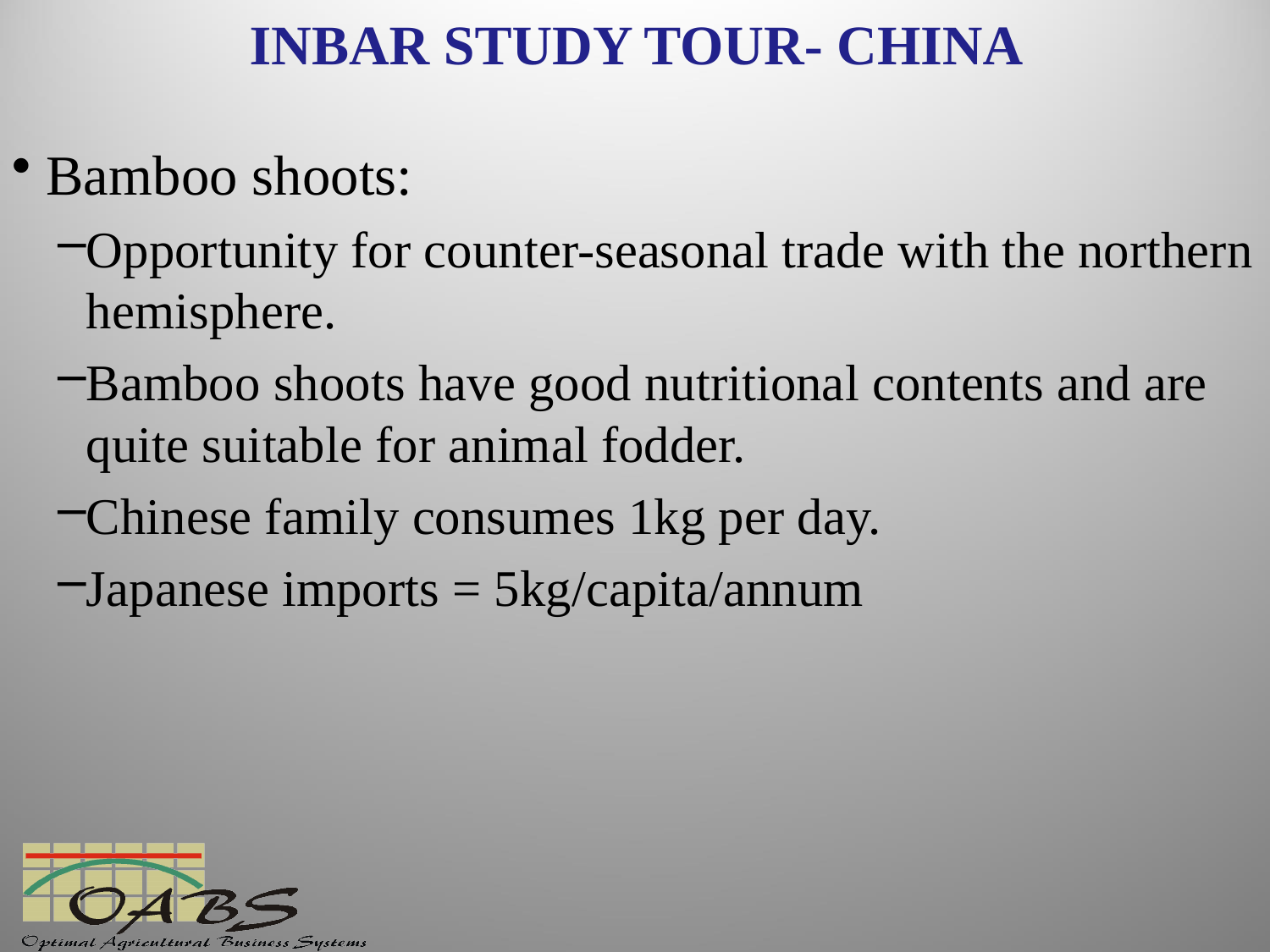

# INBAR STUDY TOUR- CHINA
Bamboo shoots:
Opportunity for counter-seasonal trade with the northern hemisphere.
Bamboo shoots have good nutritional contents and are quite suitable for animal fodder.
Chinese family consumes 1kg per day.
Japanese imports = 5kg/capita/annum